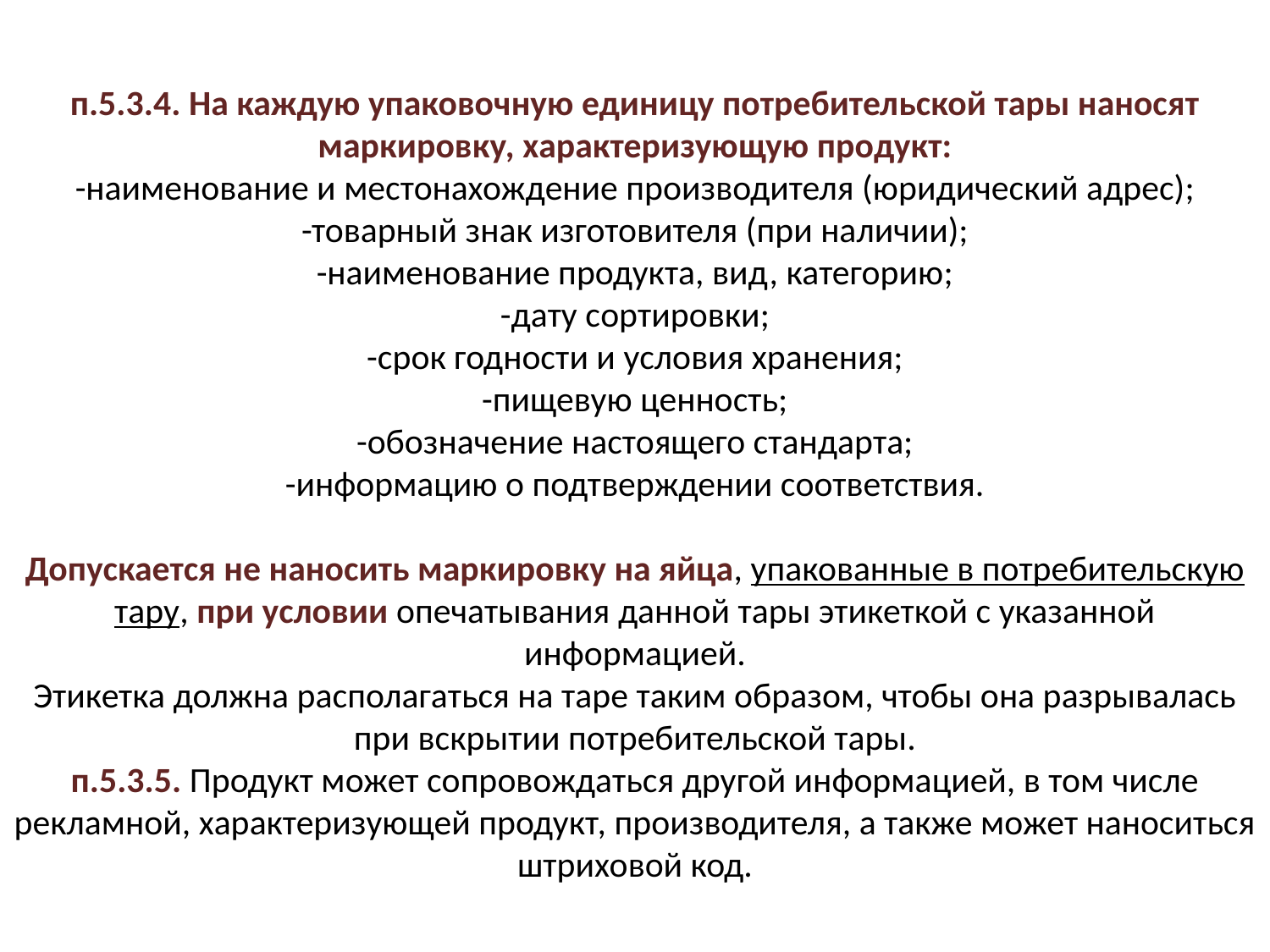

п.5.3.4. На каждую упаковочную единицу потребительской тары наносят маркировку, характеризующую продукт:
-наименование и местонахождение производителя (юридический адрес);
-товарный знак изготовителя (при наличии);
-наименование продукта, вид, категорию;
-дату сортировки;
-срок годности и условия хранения;
-пищевую ценность;
-обозначение настоящего стандарта;
-информацию о подтверждении соответствия.

Допускается не наносить маркировку на яйца, упакованные в потребительскую тару, при условии опечатывания данной тары этикеткой с указанной информацией.
Этикетка должна располагаться на таре таким образом, чтобы она разрывалась при вскрытии потребительской тары.
п.5.3.5. Продукт может сопровождаться другой информацией, в том числе рекламной, характеризующей продукт, производителя, а также может наноситься штриховой код.